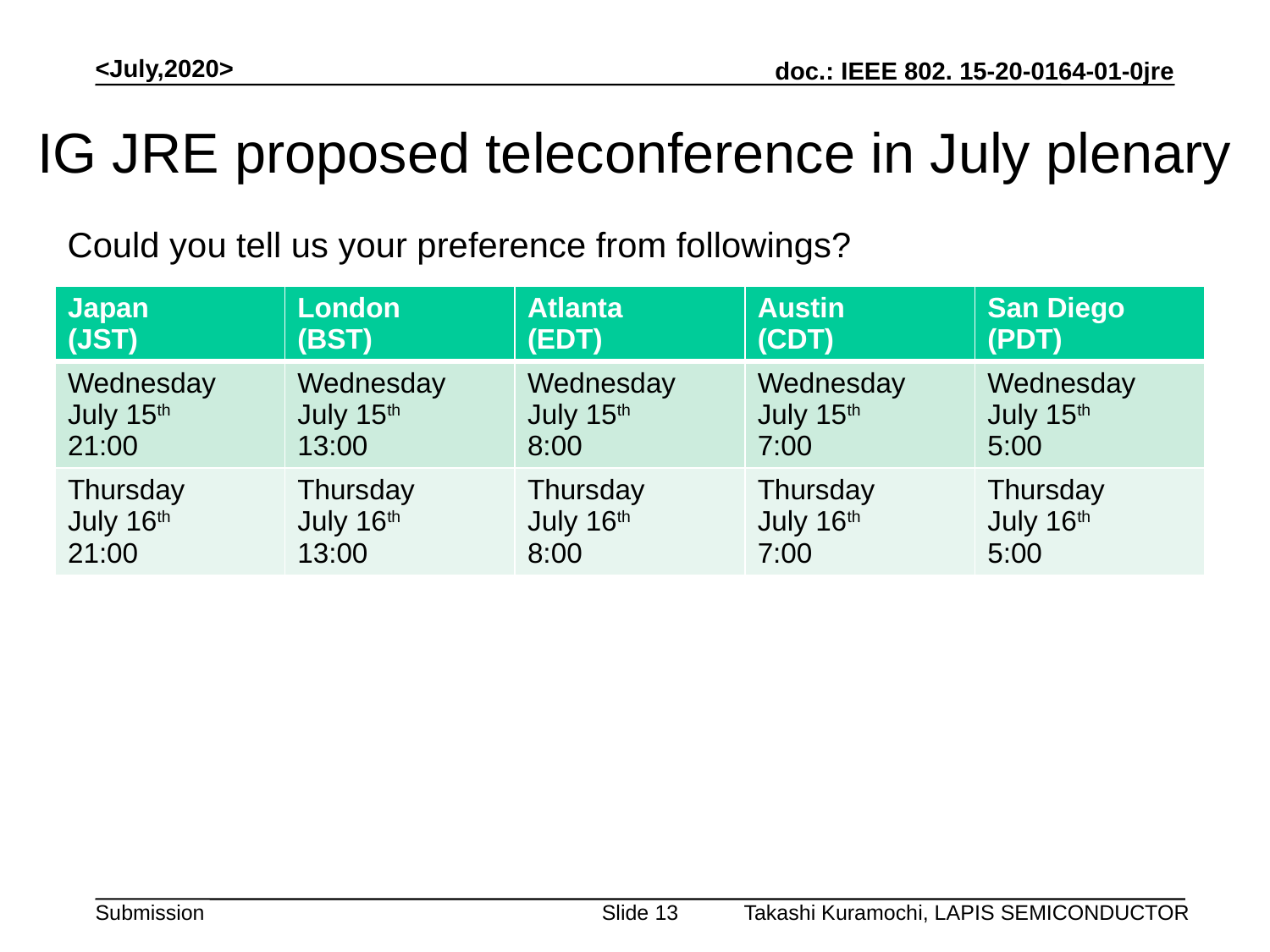

<July,2020>
# IG JRE proposed teleconference in July plenary
Could you tell us your preference from followings?
| Japan (JST) | London (BST) | Atlanta (EDT) | Austin (CDT) | San Diego (PDT) |
| --- | --- | --- | --- | --- |
| Wednesday July 15th 21:00 | Wednesday July 15th 13:00 | Wednesday July 15th 8:00 | Wednesday July 15th 7:00 | Wednesday July 15th 5:00 |
| Thursday July 16th 21:00 | Thursday July 16th 13:00 | Thursday July 16th 8:00 | Thursday July 16th 7:00 | Thursday July 16th 5:00 |
Takashi Kuramochi, LAPIS SEMICONDUCTOR
Slide 13